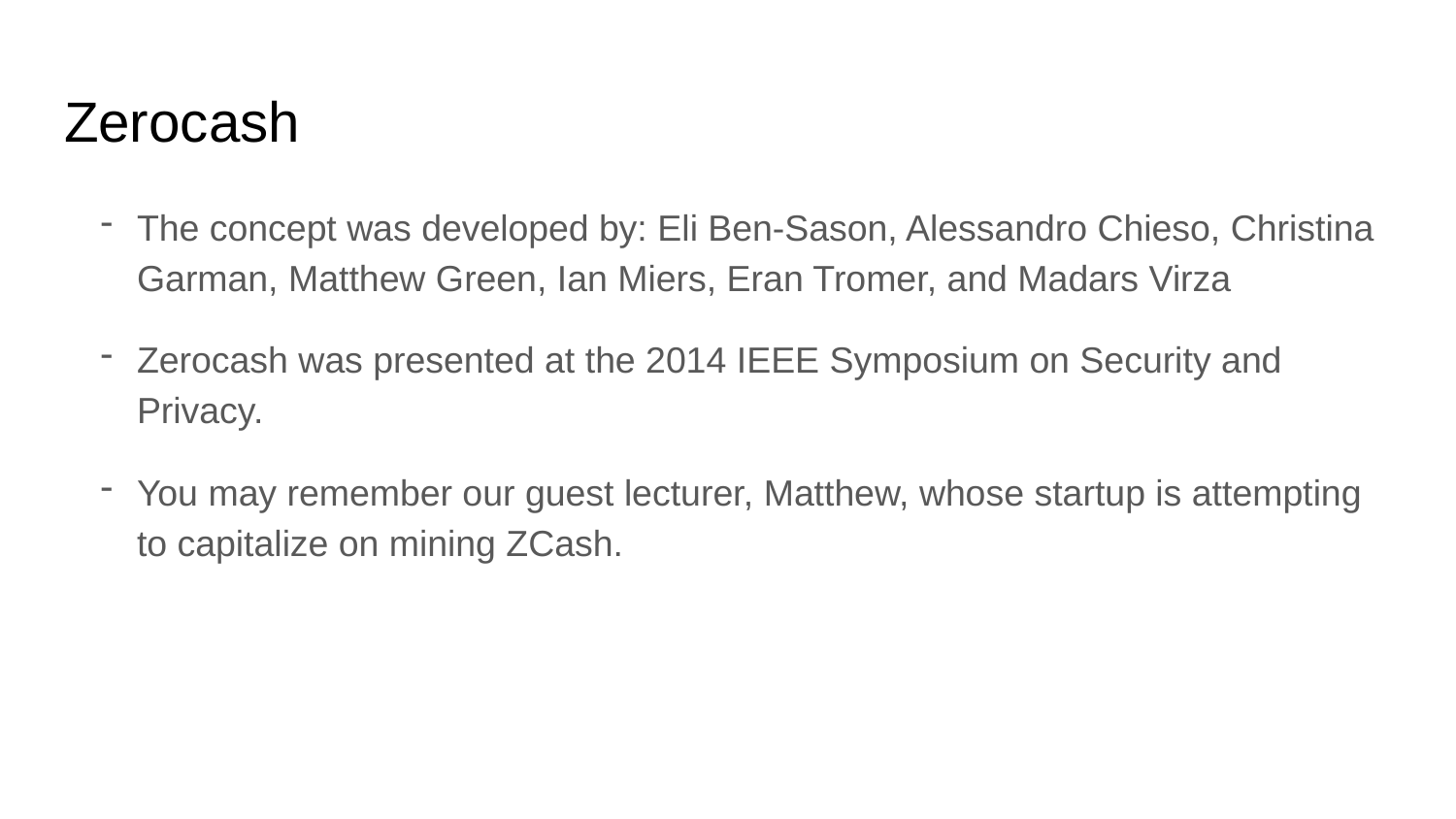

# Zerocash
The concept was developed by: Eli Ben-Sason, Alessandro Chieso, Christina Garman, Matthew Green, Ian Miers, Eran Tromer, and Madars Virza
Zerocash was presented at the 2014 IEEE Symposium on Security and Privacy.
You may remember our guest lecturer, Matthew, whose startup is attempting to capitalize on mining ZCash.